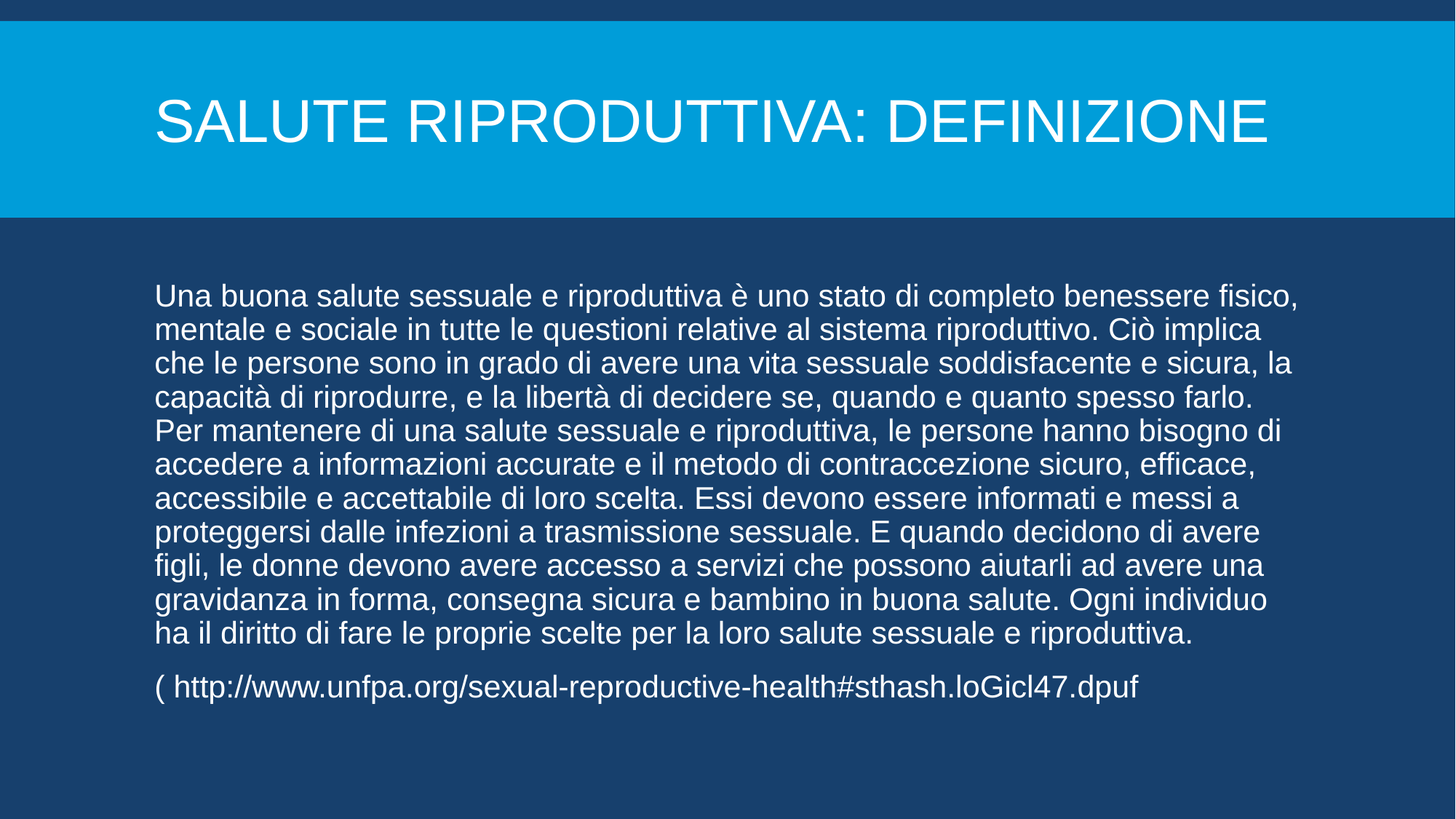

# SALUTE Riproduttiva: DefinIzione
Una buona salute sessuale e riproduttiva è uno stato di completo benessere fisico, mentale e sociale in tutte le questioni relative al sistema riproduttivo. Ciò implica che le persone sono in grado di avere una vita sessuale soddisfacente e sicura, la capacità di riprodurre, e la libertà di decidere se, quando e quanto spesso farlo. Per mantenere di una salute sessuale e riproduttiva, le persone hanno bisogno di accedere a informazioni accurate e il metodo di contraccezione sicuro, efficace, accessibile e accettabile di loro scelta. Essi devono essere informati e messi a proteggersi dalle infezioni a trasmissione sessuale. E quando decidono di avere figli, le donne devono avere accesso a servizi che possono aiutarli ad avere una gravidanza in forma, consegna sicura e bambino in buona salute. Ogni individuo ha il diritto di fare le proprie scelte per la loro salute sessuale e riproduttiva.
( http://www.unfpa.org/sexual-reproductive-health#sthash.loGicl47.dpuf